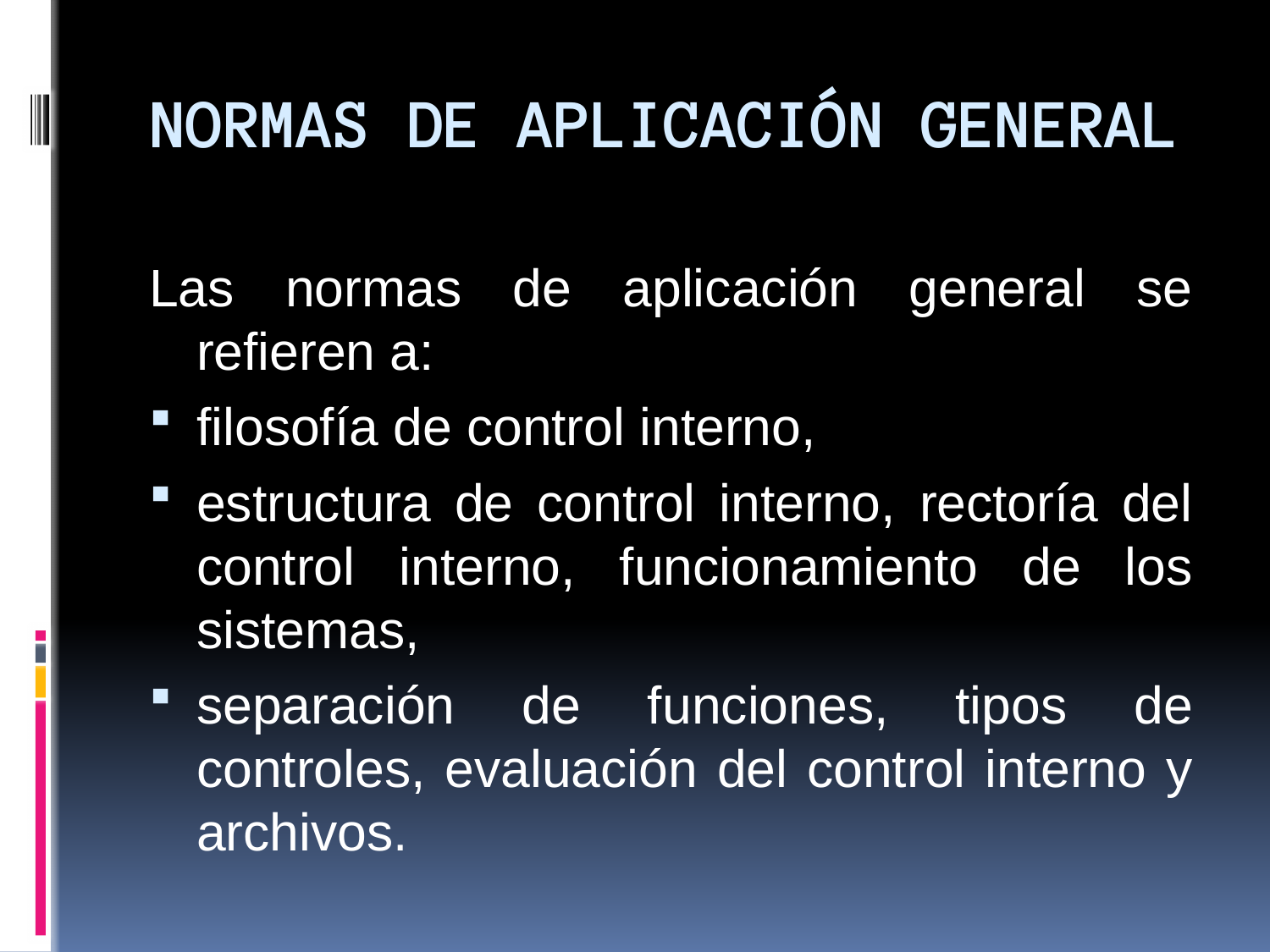

# NORMAS DE APLICACIÓN GENERAL
Las normas de aplicación general se refieren a:
filosofía de control interno,
estructura de control interno, rectoría del control interno, funcionamiento de los sistemas,
separación de funciones, tipos de controles, evaluación del control interno y archivos.